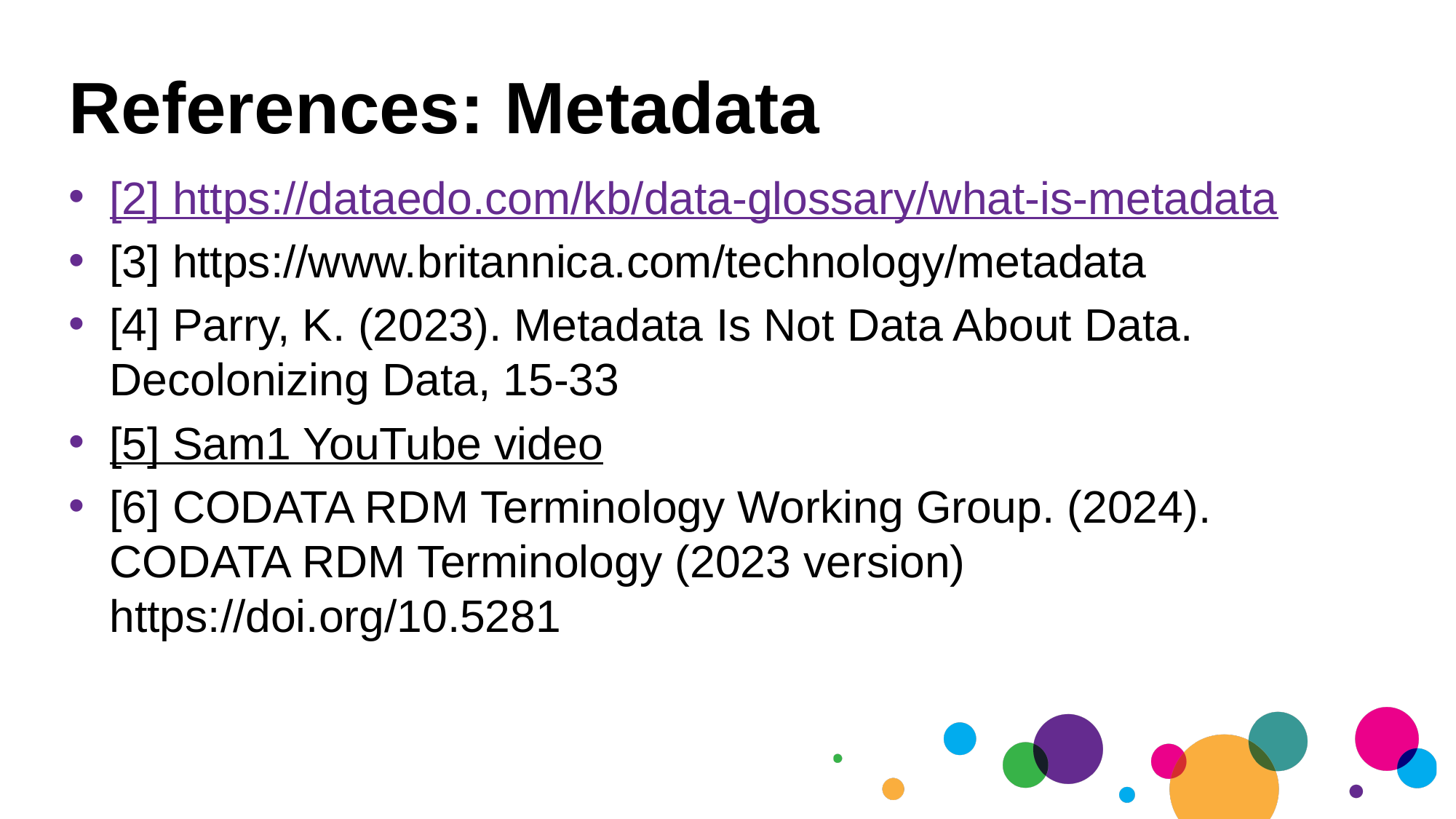

# References: Metadata
[2] https://dataedo.com/kb/data-glossary/what-is-metadata
[3] https://www.britannica.com/technology/metadata
[4] Parry, K. (2023). Metadata Is Not Data About Data. Decolonizing Data, 15-33
[5] Sam1 YouTube video
[6] CODATA RDM Terminology Working Group. (2024). CODATA RDM Terminology (2023 version) https://doi.org/10.5281